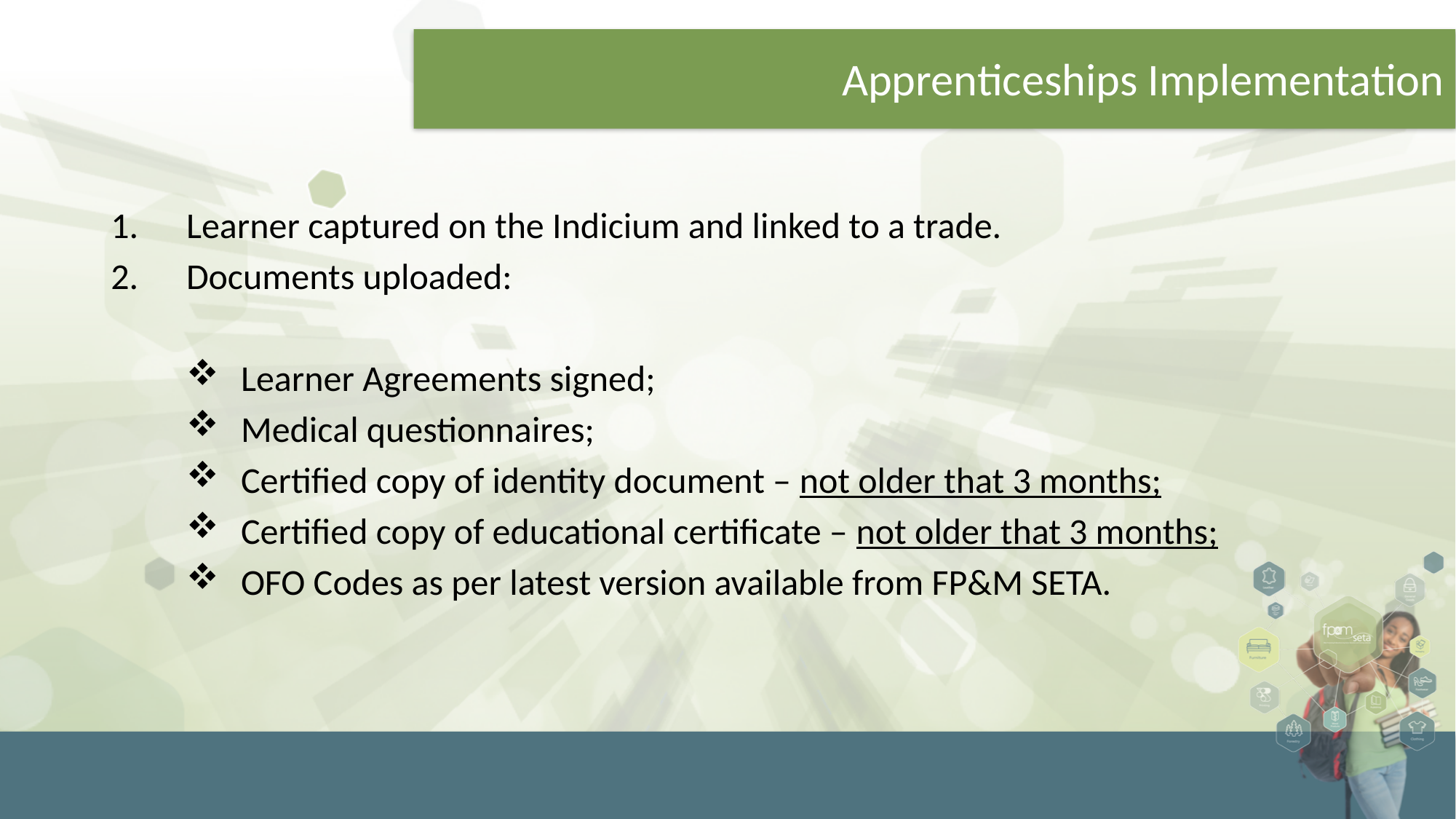

# Apprenticeships Implementation
Learner captured on the Indicium and linked to a trade.
Documents uploaded:

Learner Agreements signed;
Medical questionnaires;
Certified copy of identity document – not older that 3 months;
Certified copy of educational certificate – not older that 3 months;
OFO Codes as per latest version available from FP&M SETA.